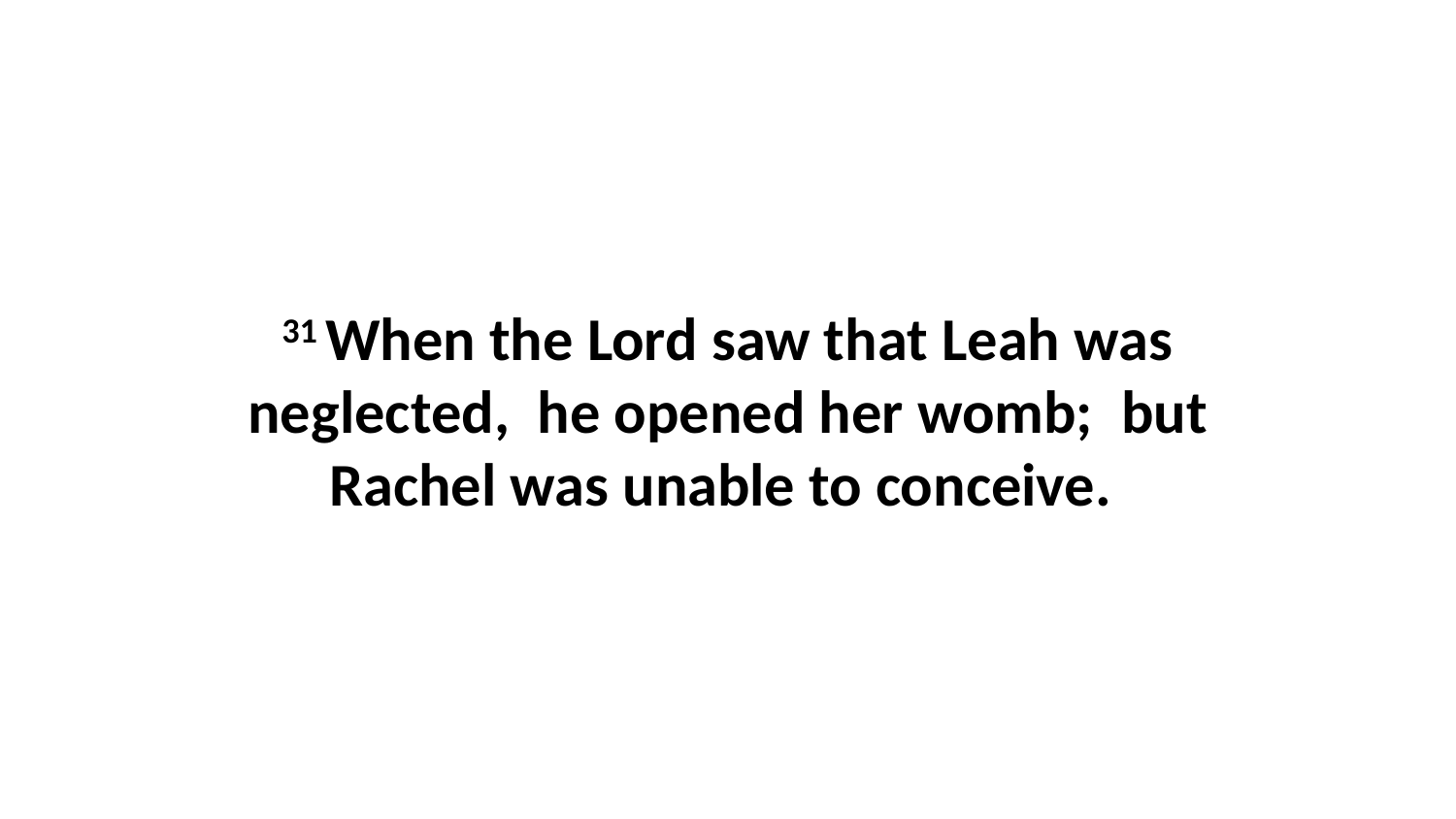

31 When the Lord saw that Leah was neglected,  he opened her womb;  but Rachel was unable to conceive.